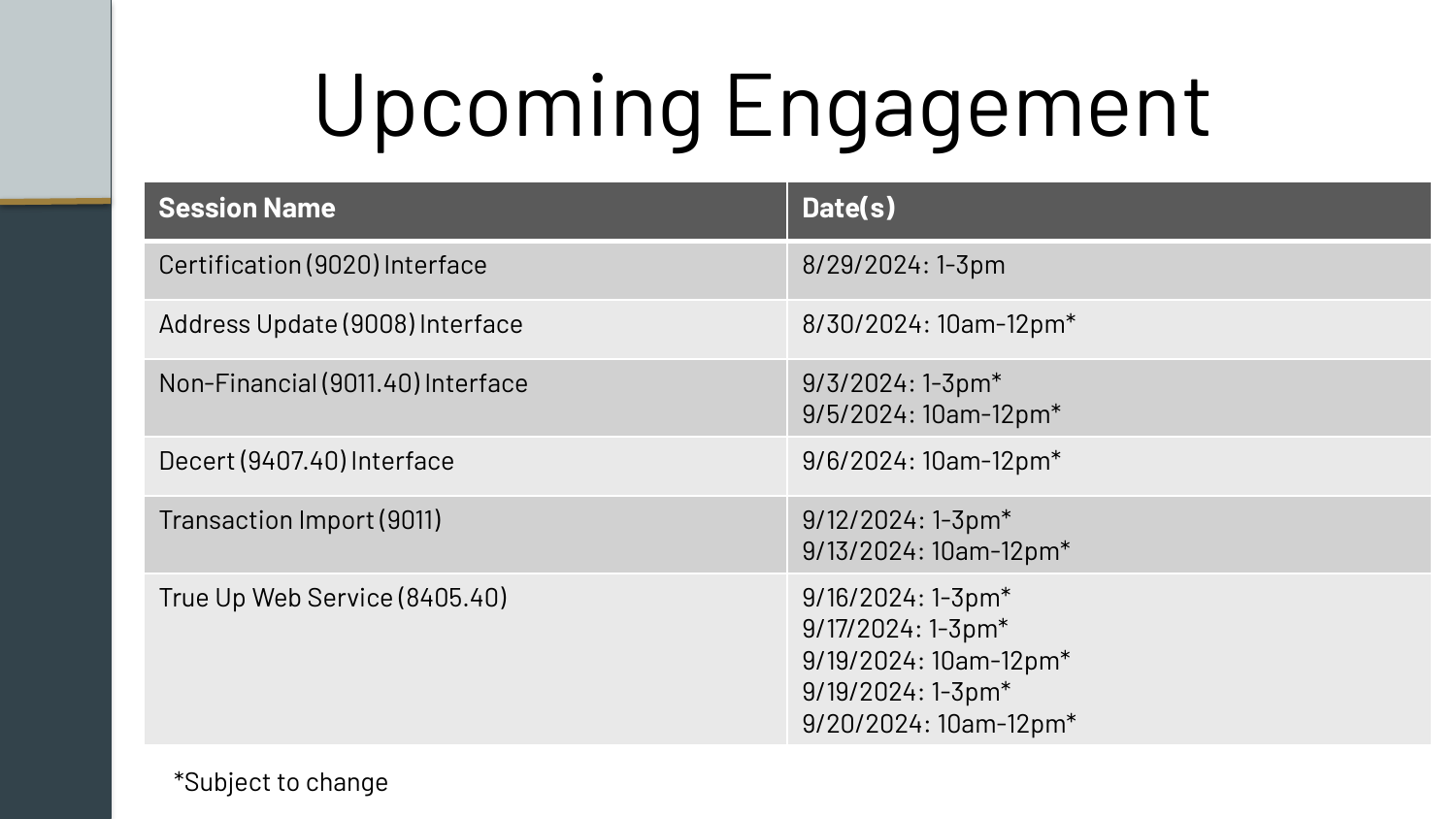

# Upcoming Engagement
| Session Name | Date(s) |
| --- | --- |
| Certification (9020) Interface | 8/29/2024: 1-3pm |
| Address Update (9008) Interface | 8/30/2024: 10am-12pm\* |
| Non-Financial (9011.40) Interface | 9/3/2024: 1-3pm\* 9/5/2024: 10am-12pm\* |
| Decert (9407.40) Interface | 9/6/2024: 10am-12pm\* |
| Transaction Import (9011) | 9/12/2024: 1-3pm\* 9/13/2024: 10am-12pm\* |
| True Up Web Service (8405.40) | 9/16/2024: 1-3pm\* 9/17/2024: 1-3pm\* 9/19/2024: 10am-12pm\* 9/19/2024: 1-3pm\* 9/20/2024: 10am-12pm\* |
*Subject to change